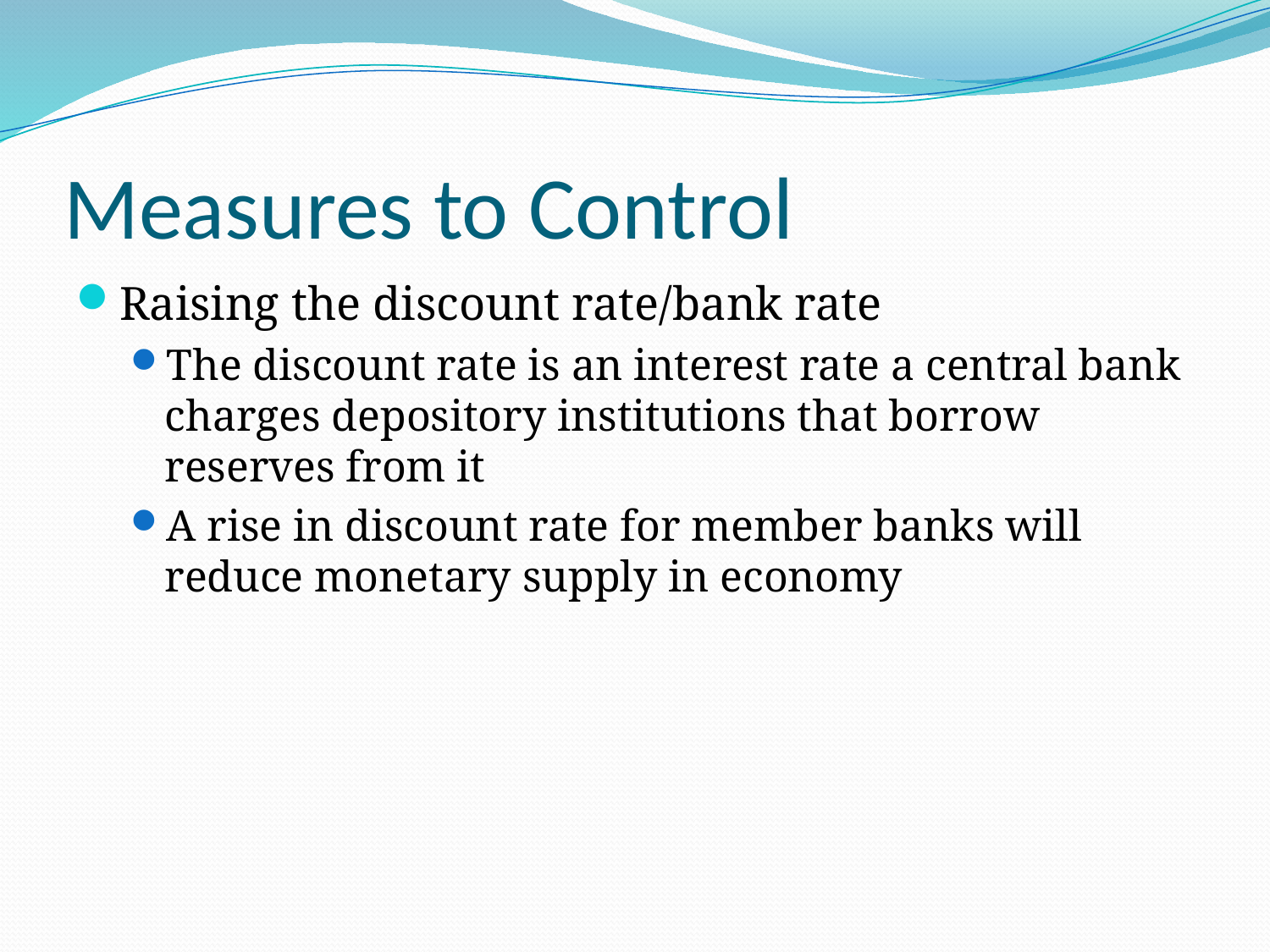

# Measures to Control
Raising the discount rate/bank rate
The discount rate is an interest rate a central bank charges depository institutions that borrow reserves from it
A rise in discount rate for member banks will reduce monetary supply in economy